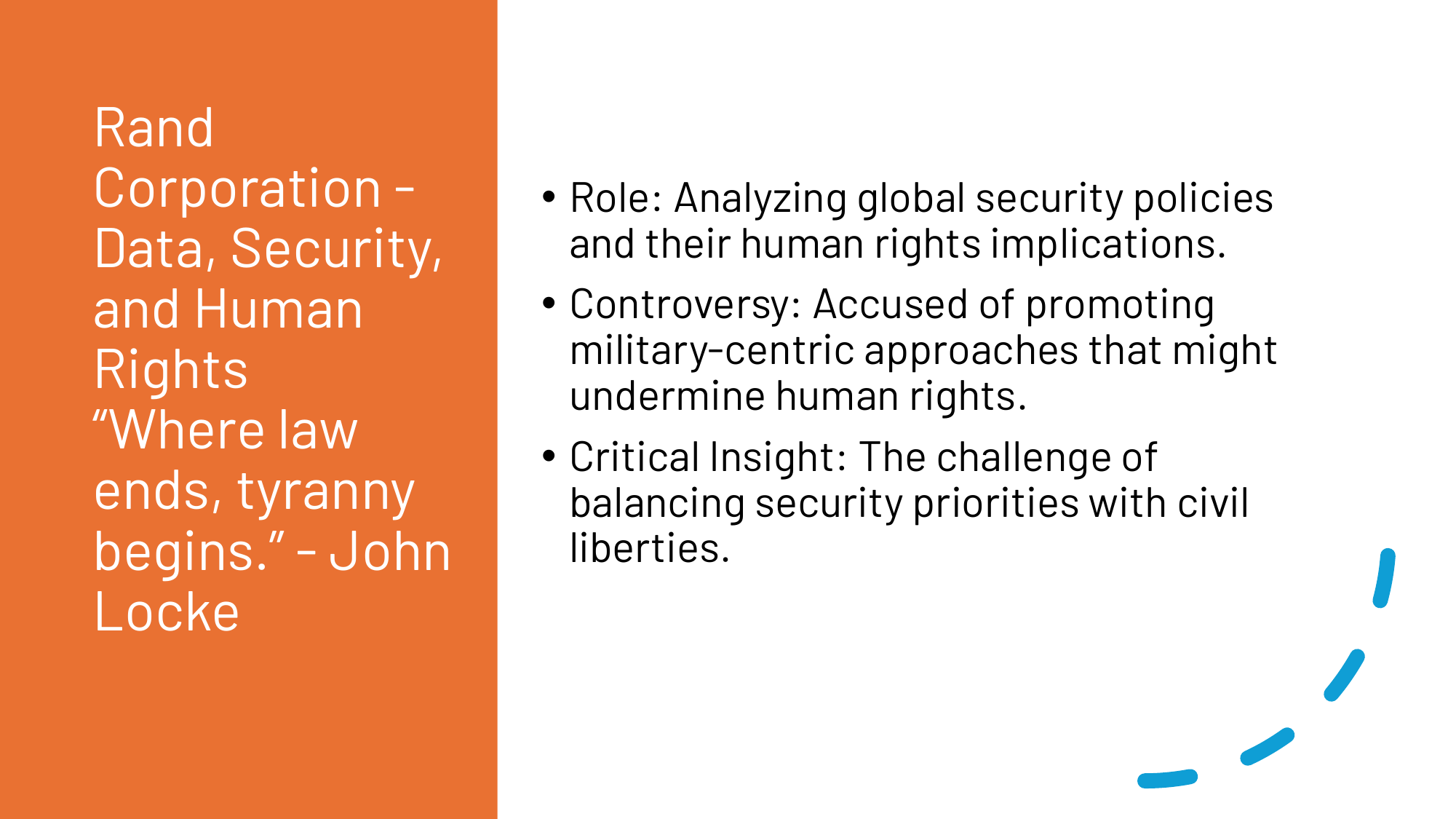

# Rand Corporation - Data, Security, and Human Rights “Where law ends, tyranny begins.” - John Locke
Role: Analyzing global security policies and their human rights implications.
Controversy: Accused of promoting military-centric approaches that might undermine human rights.
Critical Insight: The challenge of balancing security priorities with civil liberties.